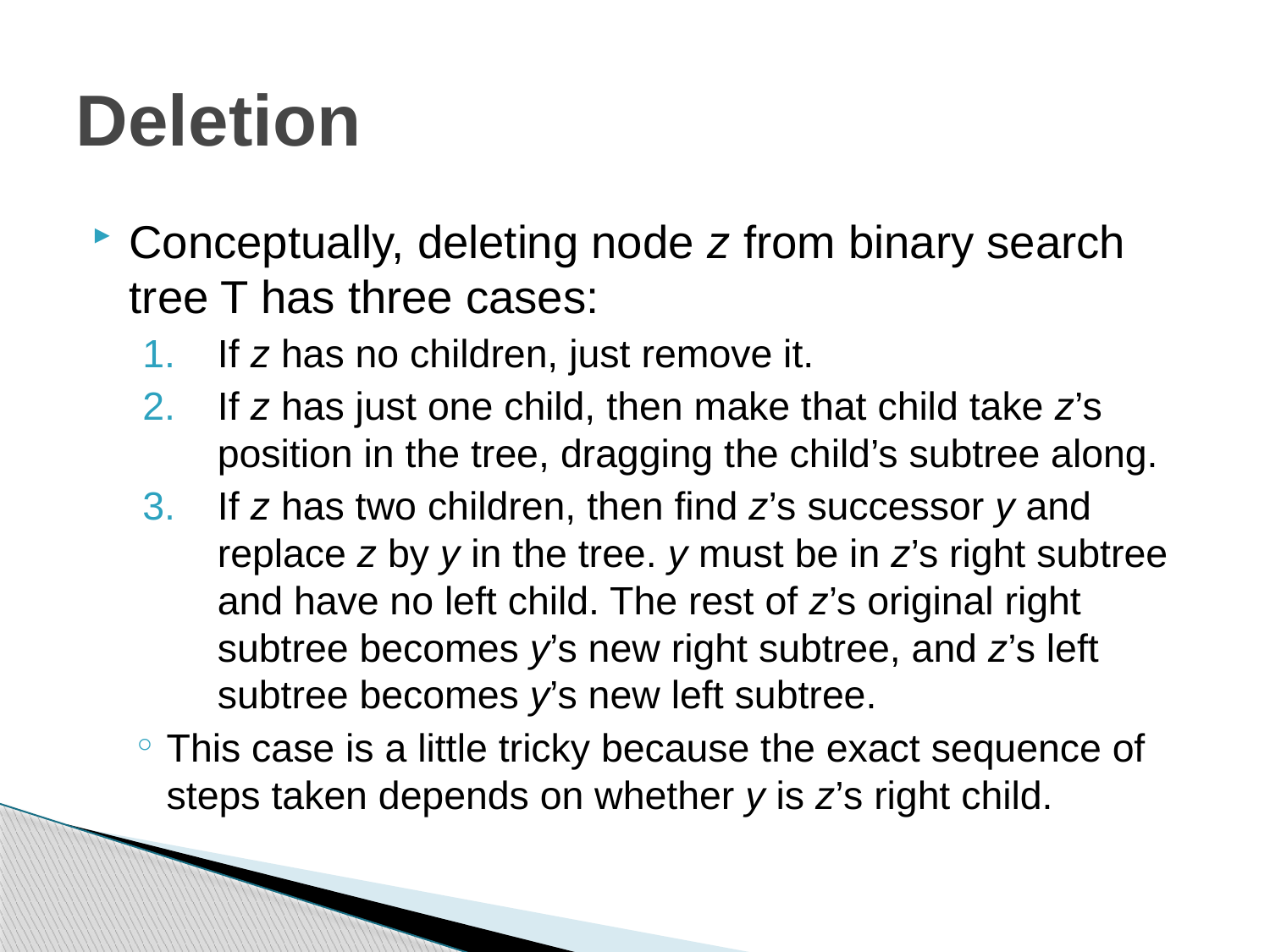

# Deletion
Conceptually, deleting node z from binary search tree T has three cases:
If z has no children, just remove it.
If z has just one child, then make that child take z’s position in the tree, dragging the child’s subtree along.
If z has two children, then find z’s successor y and replace z by y in the tree. y must be in z’s right subtree and have no left child. The rest of z’s original right subtree becomes y’s new right subtree, and z’s left subtree becomes y’s new left subtree.
This case is a little tricky because the exact sequence of steps taken depends on whether y is z’s right child.